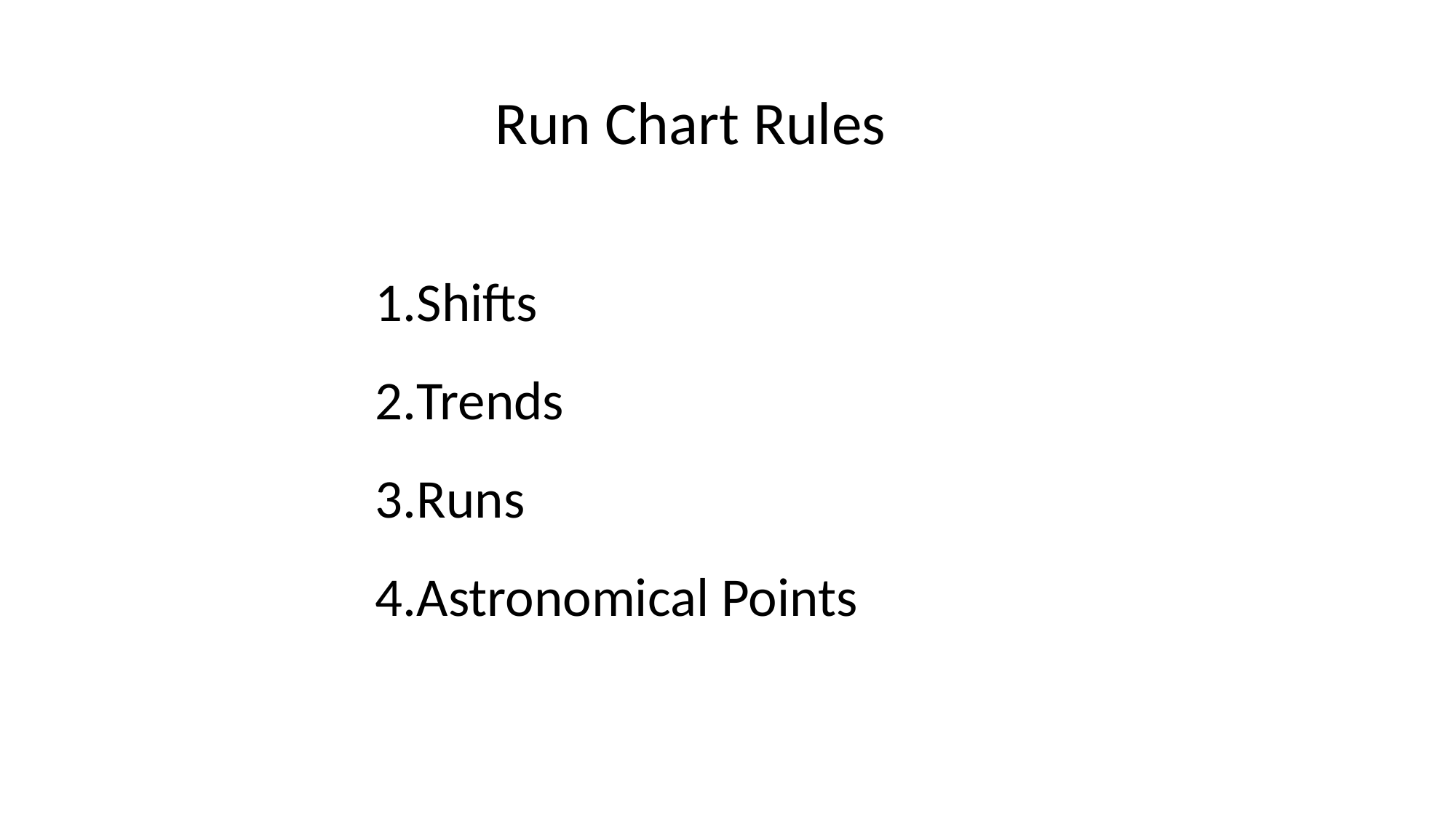

Run Chart Rules
Shifts
Trends
Runs
Astronomical Points